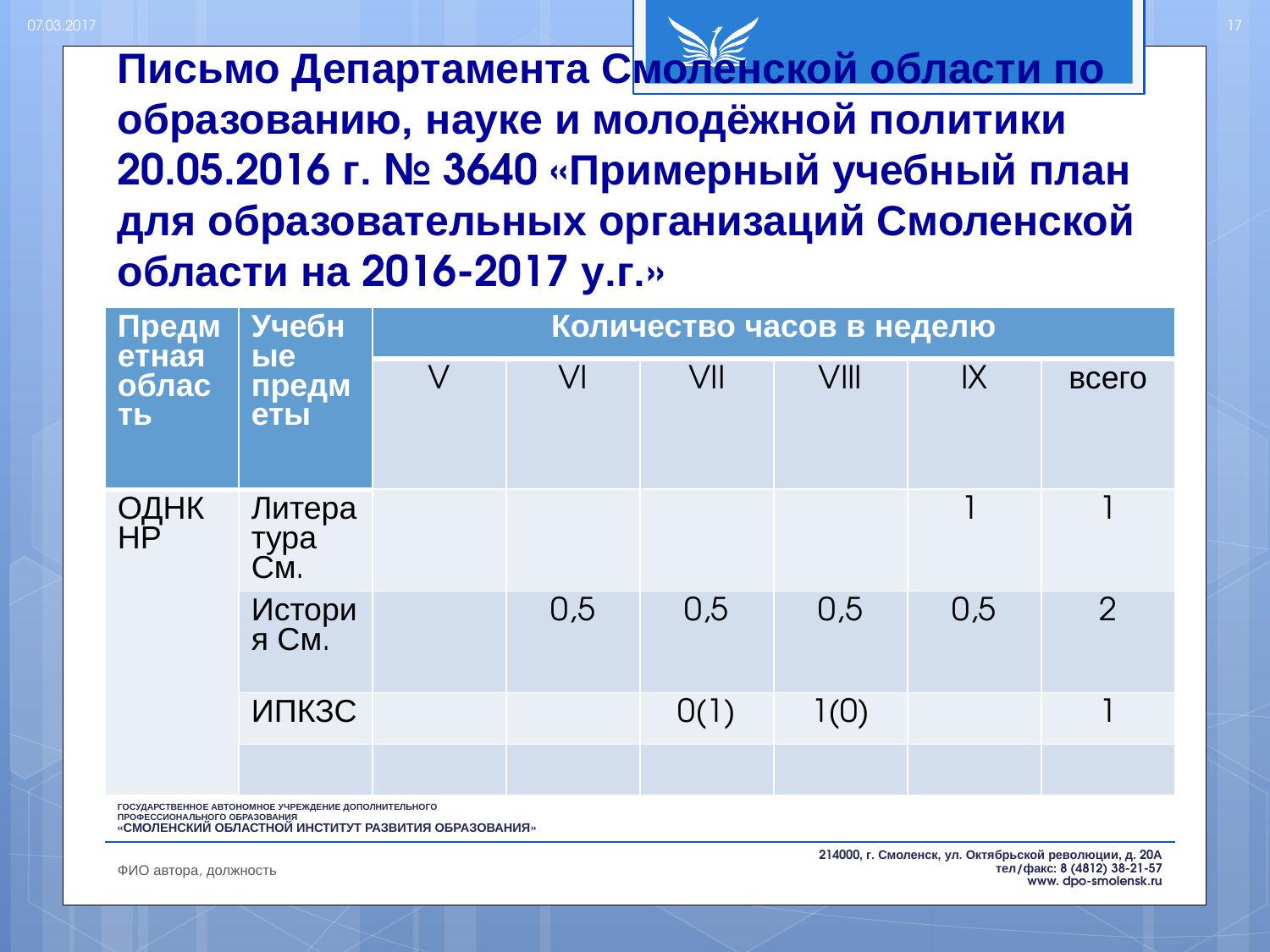

07.03.2017
17
# Письмо Департамента Смоленской области по образованию, науке и молодёжной политики  20.05.2016 г. № 3640 «Примерный учебный план для образовательных организаций Смоленской области на 2016-2017 у.г.»
| Предметная область | Учебные предметы | Количество часов в неделю |  |  |  |  |  |
| --- | --- | --- | --- | --- | --- | --- | --- |
|  |  | V | VI | VII | VIII | IX | всего |
| ОДНКНР | Литература См. |  |  |  |  | 1 | 1 |
|  | История См. |  | 0,5 | 0,5 | 0,5 | 0,5 | 2 |
|  | ИПКЗС |  |  | 0(1) | 1(0) |  | 1 |
|  |  |  |  |  |  |  |  |
ФИО автора, должность